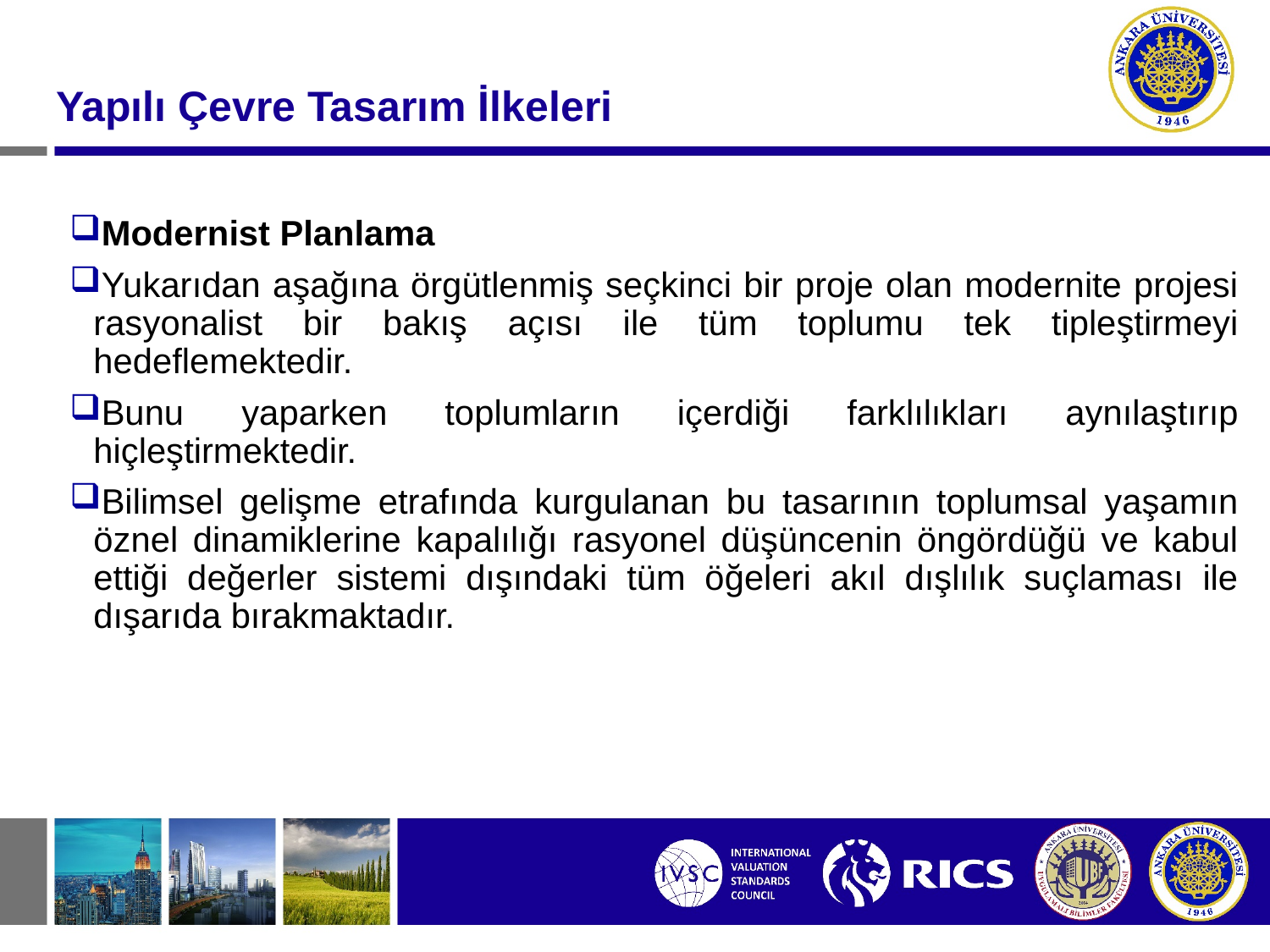

#
Yapılı Çevre Tasarım İlkeleri

Modernist Planlama
Yukarıdan aşağına örgütlenmiş seçkinci bir proje olan modernite projesi rasyonalist bir bakış açısı ile tüm toplumu tek tipleştirmeyi hedeflemektedir.
Bunu yaparken toplumların içerdiği farklılıkları aynılaştırıp hiçleştirmektedir.
Bilimsel gelişme etrafında kurgulanan bu tasarının toplumsal yaşamın öznel dinamiklerine kapalılığı rasyonel düşüncenin öngördüğü ve kabul ettiği değerler sistemi dışındaki tüm öğeleri akıl dışlılık suçlaması ile dışarıda bırakmaktadır.